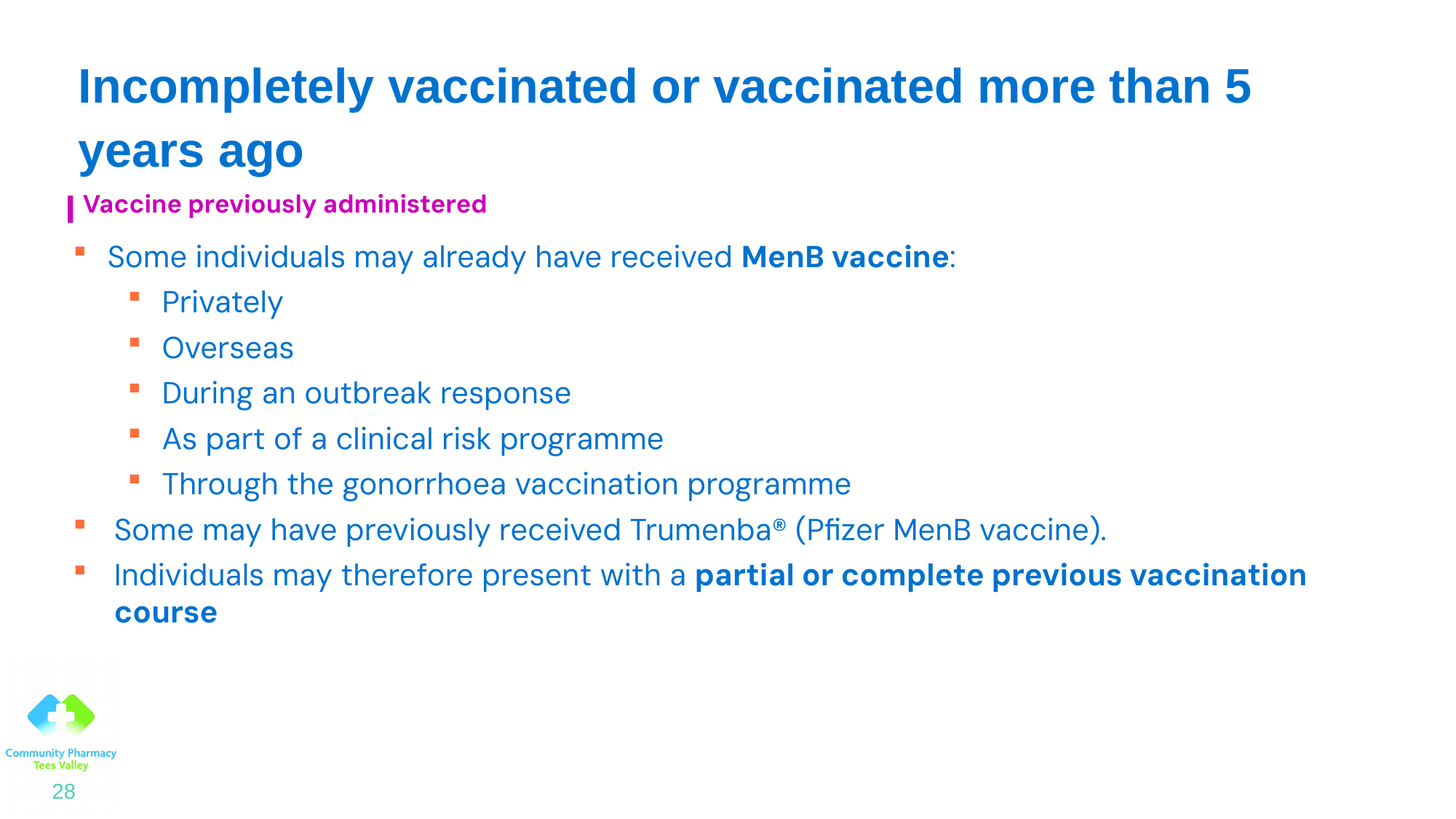

# Incompletely vaccinated or vaccinated more than 5 years ago
Vaccine previously administered

Some individuals may already have received MenB vaccine:
Privately
Overseas
During an outbreak response
As part of a clinical risk programme
Through the gonorrhoea vaccination programme
Some may have previously received Trumenba® (Pfizer MenB vaccine).
Individuals may therefore present with a partial or complete previous vaccination course

28